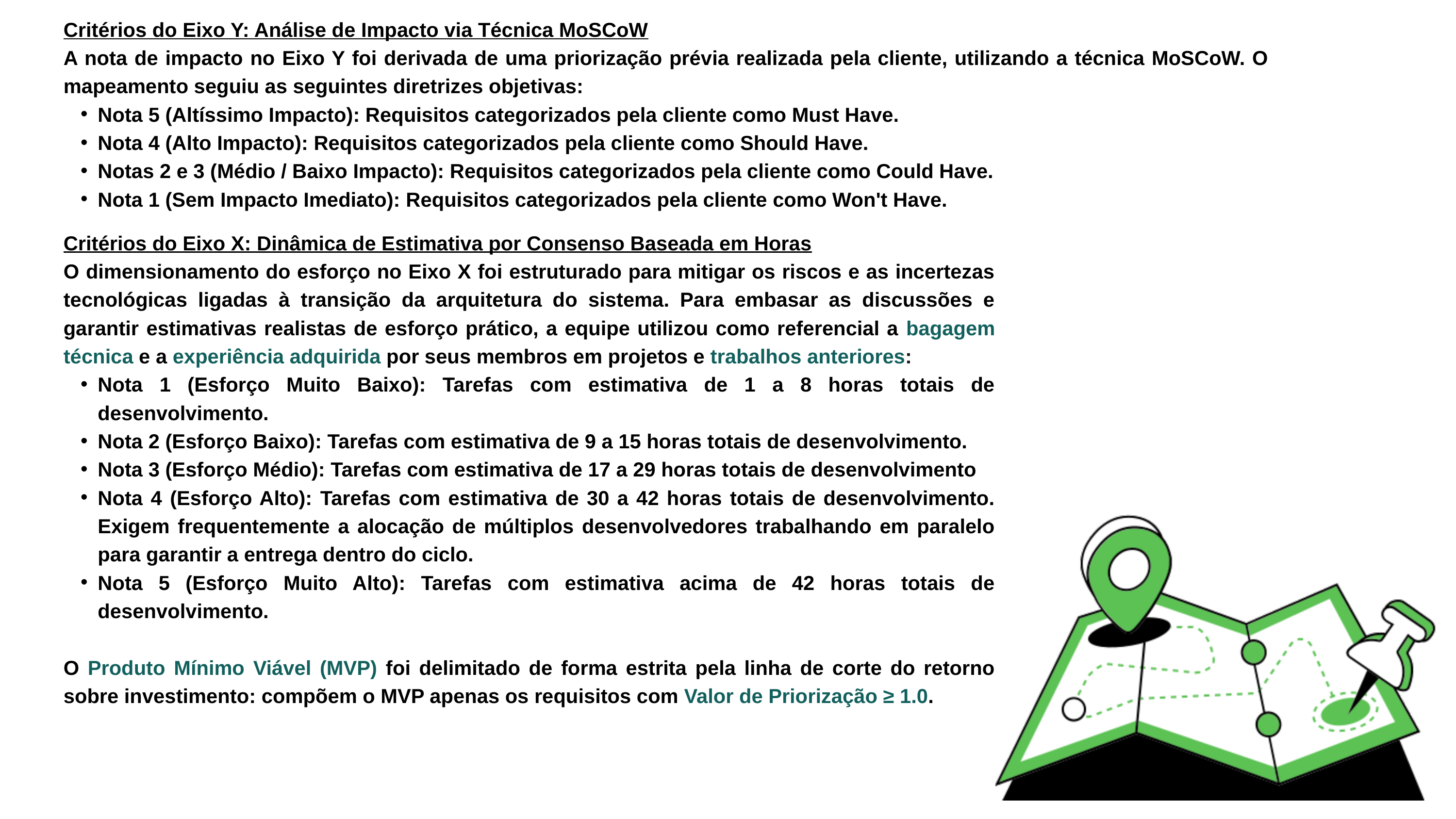

Critérios do Eixo Y: Análise de Impacto via Técnica MoSCoW
A nota de impacto no Eixo Y foi derivada de uma priorização prévia realizada pela cliente, utilizando a técnica MoSCoW. O mapeamento seguiu as seguintes diretrizes objetivas:
Nota 5 (Altíssimo Impacto): Requisitos categorizados pela cliente como Must Have.
Nota 4 (Alto Impacto): Requisitos categorizados pela cliente como Should Have.
Notas 2 e 3 (Médio / Baixo Impacto): Requisitos categorizados pela cliente como Could Have.
Nota 1 (Sem Impacto Imediato): Requisitos categorizados pela cliente como Won't Have.
Critérios do Eixo X: Dinâmica de Estimativa por Consenso Baseada em Horas
O dimensionamento do esforço no Eixo X foi estruturado para mitigar os riscos e as incertezas tecnológicas ligadas à transição da arquitetura do sistema. Para embasar as discussões e garantir estimativas realistas de esforço prático, a equipe utilizou como referencial a bagagem técnica e a experiência adquirida por seus membros em projetos e trabalhos anteriores:
Nota 1 (Esforço Muito Baixo): Tarefas com estimativa de 1 a 8 horas totais de desenvolvimento.
Nota 2 (Esforço Baixo): Tarefas com estimativa de 9 a 15 horas totais de desenvolvimento.
Nota 3 (Esforço Médio): Tarefas com estimativa de 17 a 29 horas totais de desenvolvimento
Nota 4 (Esforço Alto): Tarefas com estimativa de 30 a 42 horas totais de desenvolvimento. Exigem frequentemente a alocação de múltiplos desenvolvedores trabalhando em paralelo para garantir a entrega dentro do ciclo.
Nota 5 (Esforço Muito Alto): Tarefas com estimativa acima de 42 horas totais de desenvolvimento.

O Produto Mínimo Viável (MVP) foi delimitado de forma estrita pela linha de corte do retorno sobre investimento: compõem o MVP apenas os requisitos com Valor de Priorização ≥ 1.0.